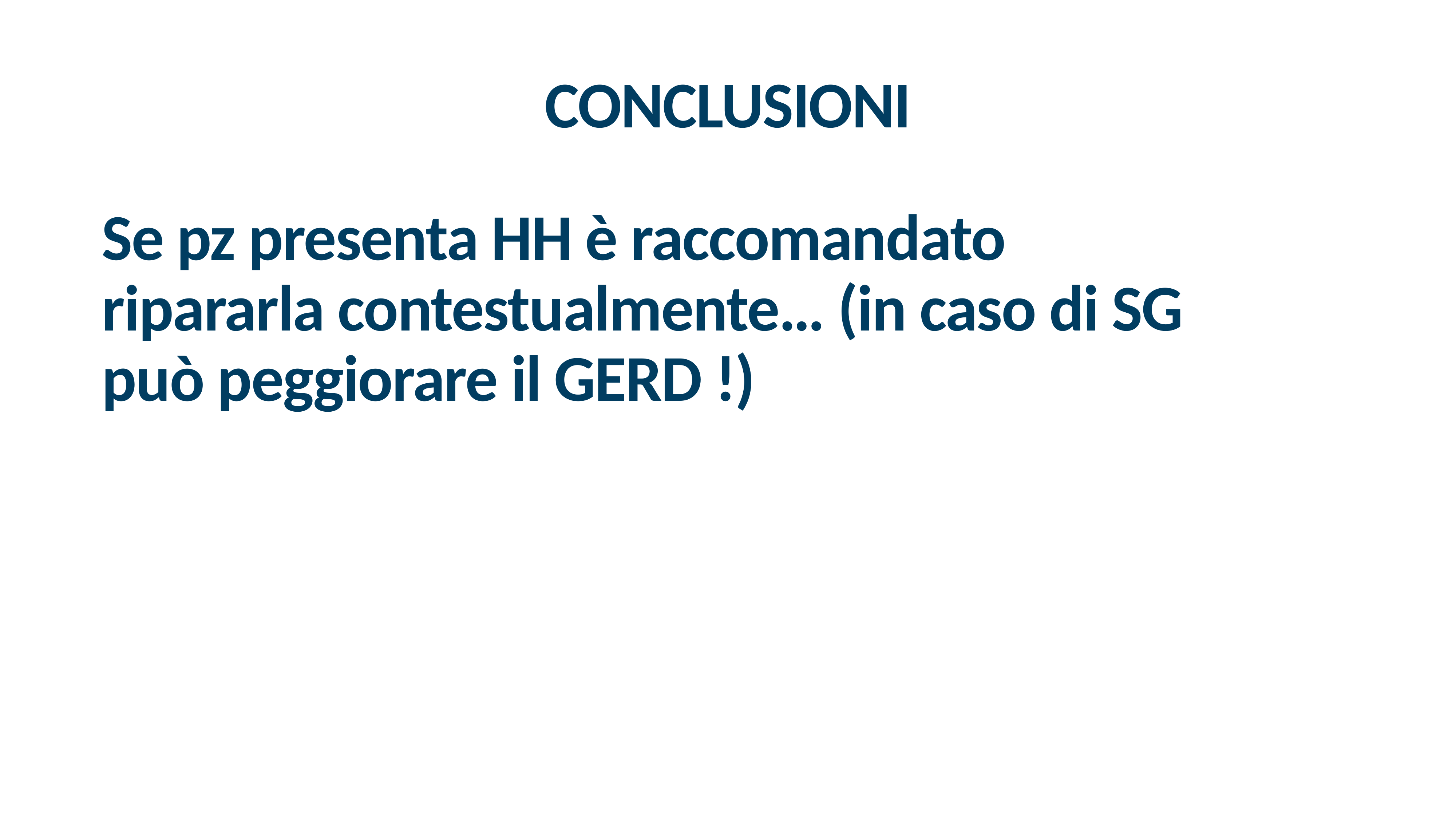

CONCLUSIONI
Se pz presenta HH è raccomandato ripararla contestualmente… (in caso di SG può peggiorare il GERD !)